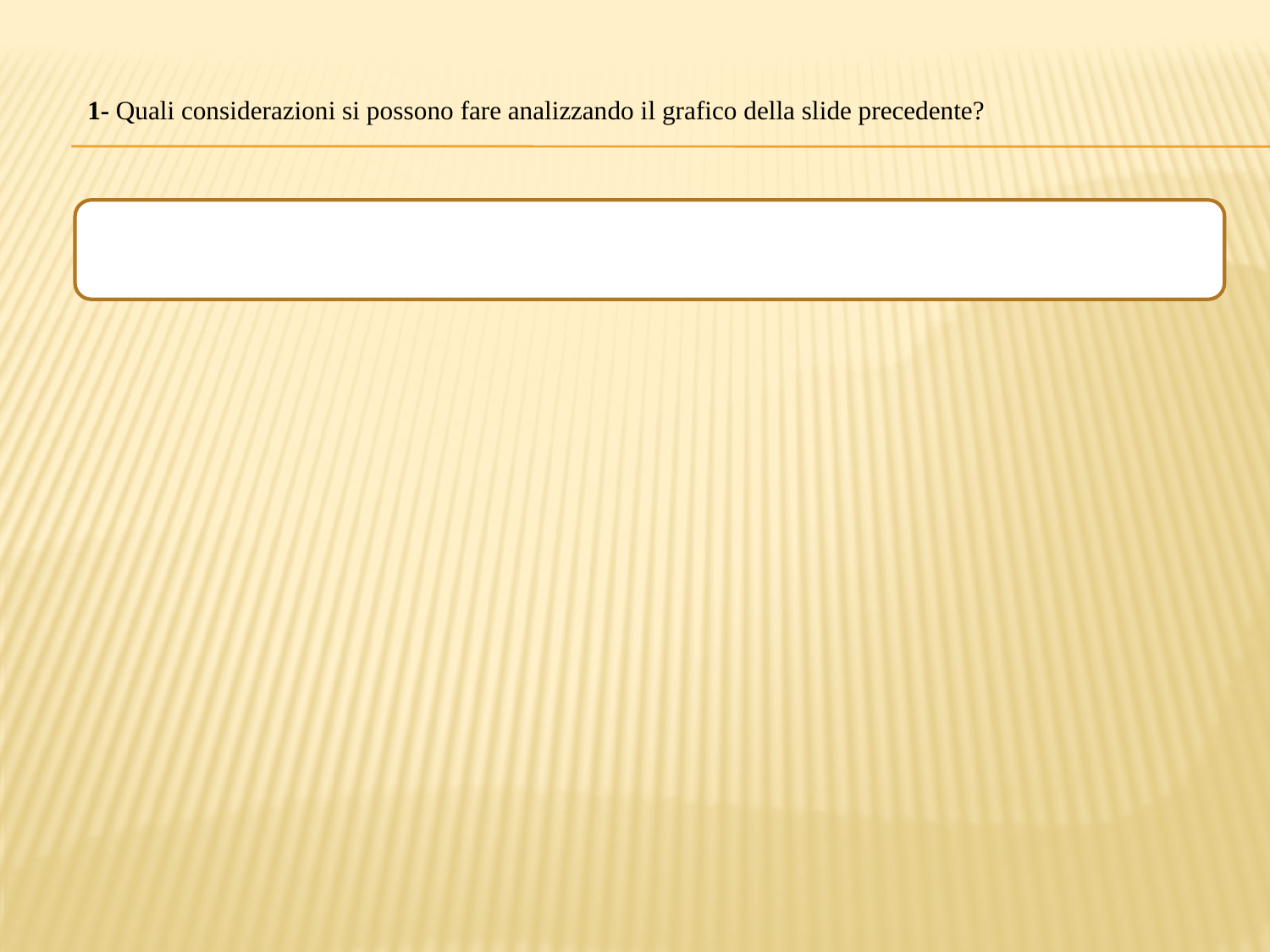

1- Quali considerazioni si possono fare analizzando il grafico della slide precedente?